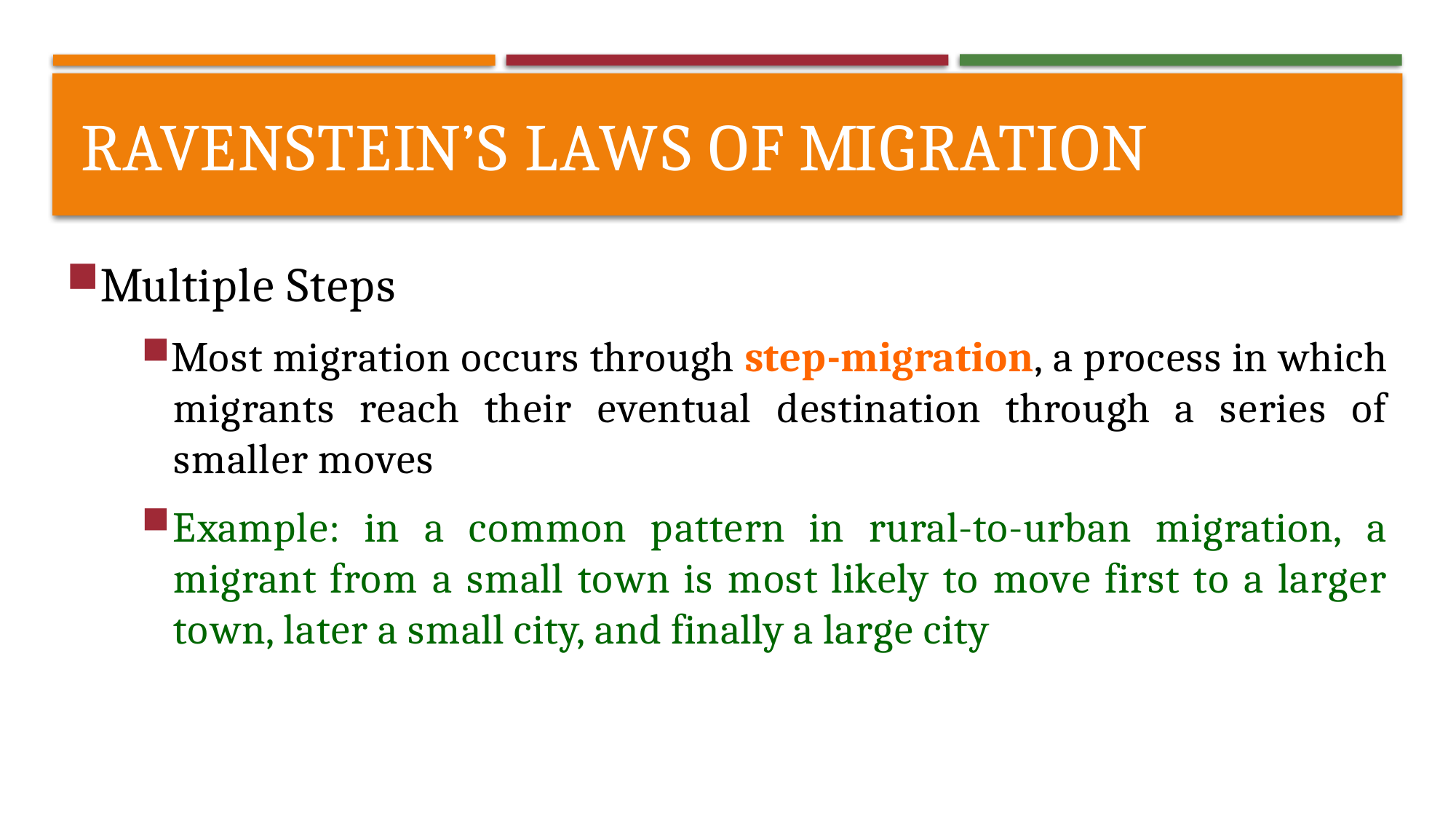

# Ravenstein’s laws of migration
Multiple Steps
Most migration occurs through step-migration, a process in which migrants reach their eventual destination through a series of smaller moves
Example: in a common pattern in rural-to-urban migration, a migrant from a small town is most likely to move first to a larger town, later a small city, and finally a large city